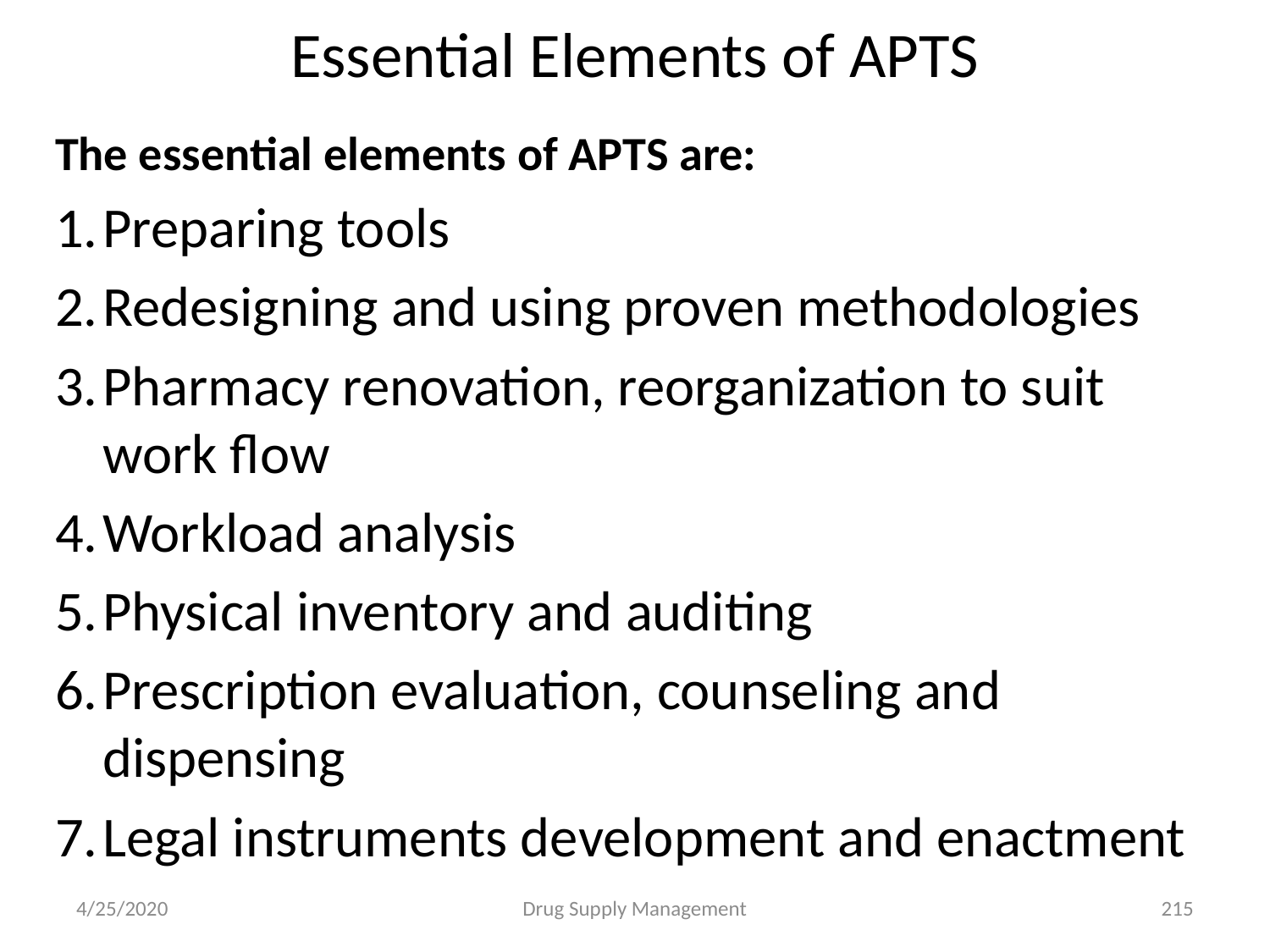

# Essential Elements of APTS
The essential elements of APTS are:
Preparing tools
Redesigning and using proven methodologies
Pharmacy renovation, reorganization to suit work flow
Workload analysis
Physical inventory and auditing
Prescription evaluation, counseling and dispensing
Legal instruments development and enactment

4/25/2020
Drug Supply Management
215